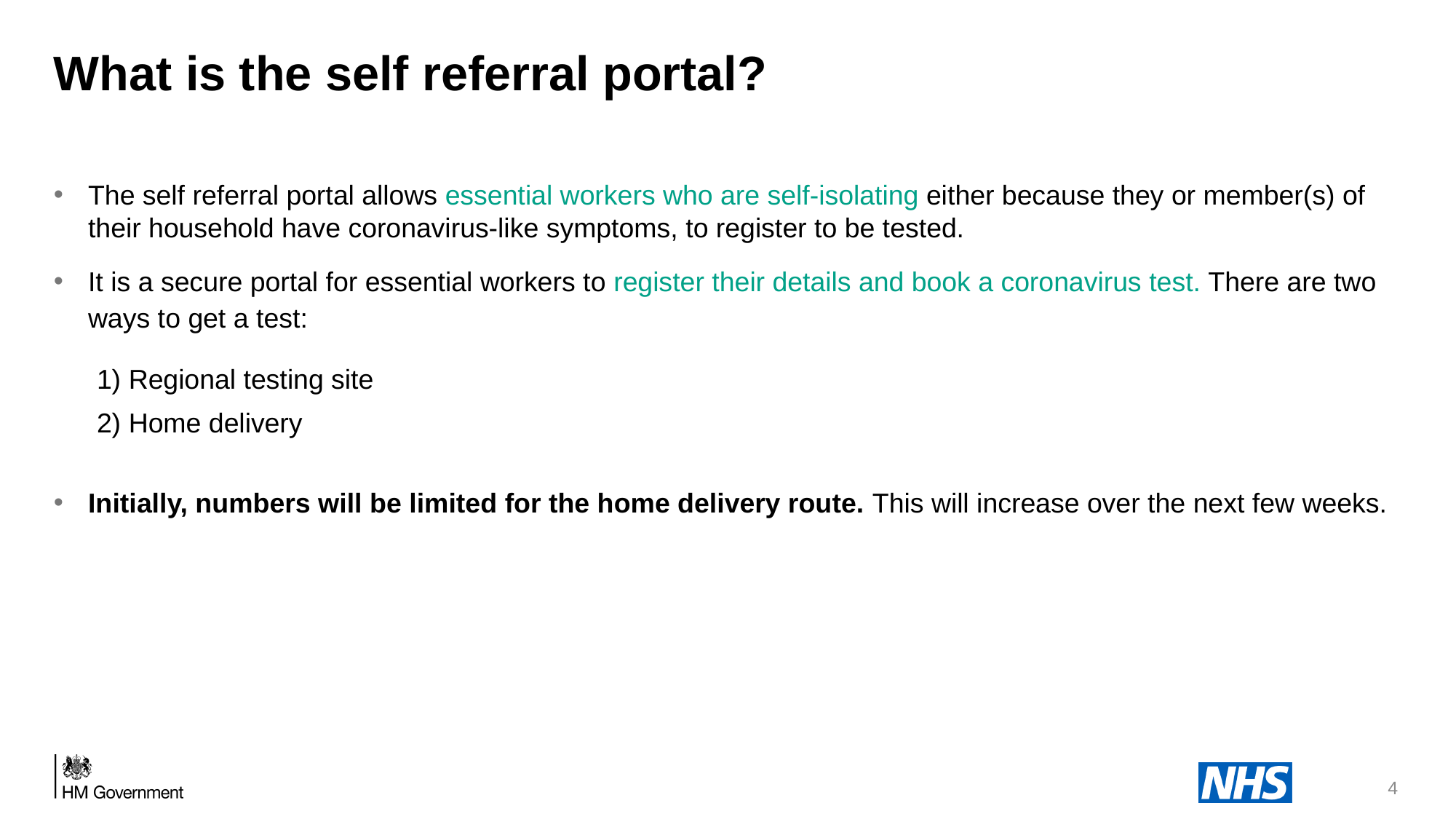

# What is the self referral portal?
The self referral portal allows essential workers who are self-isolating either because they or member(s) of their household have coronavirus-like symptoms, to register to be tested.
It is a secure portal for essential workers to register their details and book a coronavirus test. There are two ways to get a test:
1) Regional testing site
2) Home delivery

Initially, numbers will be limited for the home delivery route. This will increase over the next few weeks.
4